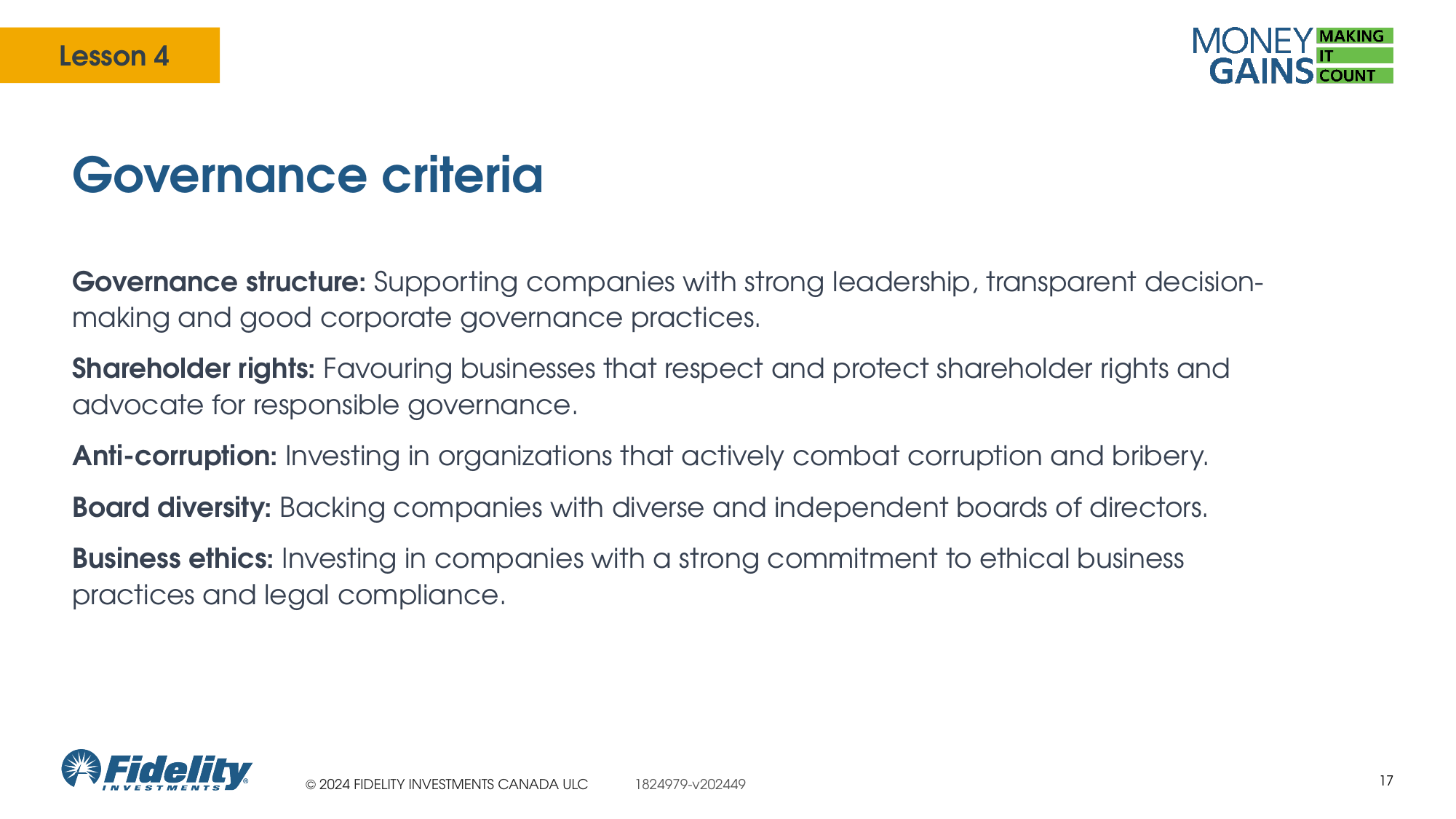

# Governance criteria
Governance structure: Supporting companies with strong leadership, transparent decision-making and good corporate governance practices.
Shareholder rights: Favouring businesses that respect and protect shareholder rights and advocate for responsible governance.
Anti-corruption: Investing in organizations that actively combat corruption and bribery.
Board diversity: Backing companies with diverse and independent boards of directors.
Business ethics: Investing in companies with a strong commitment to ethical business practices and legal compliance.
17